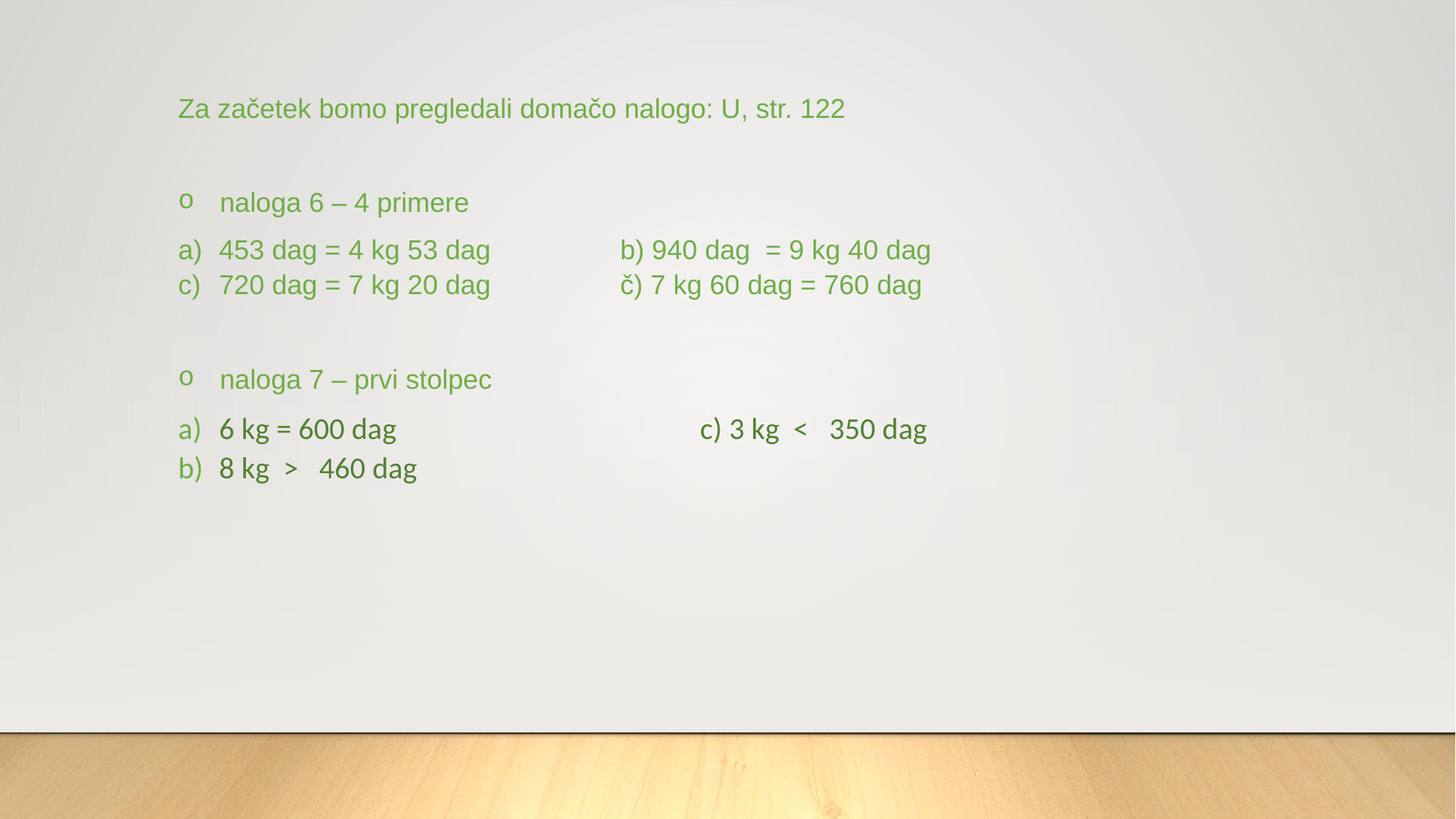

Za začetek bomo pregledali domačo nalogo: U, str. 122

 naloga 6 – 4 primere
453 dag = 4 kg 53 dag                 b) 940 dag  = 9 kg 40 dag
720 dag = 7 kg 20 dag                 č) 7 kg 60 dag = 760 dag

 naloga 7 – prvi stolpec
6 kg = 600 dag                                            c) 3 kg  <   350 dag
8 kg  >   460 dag